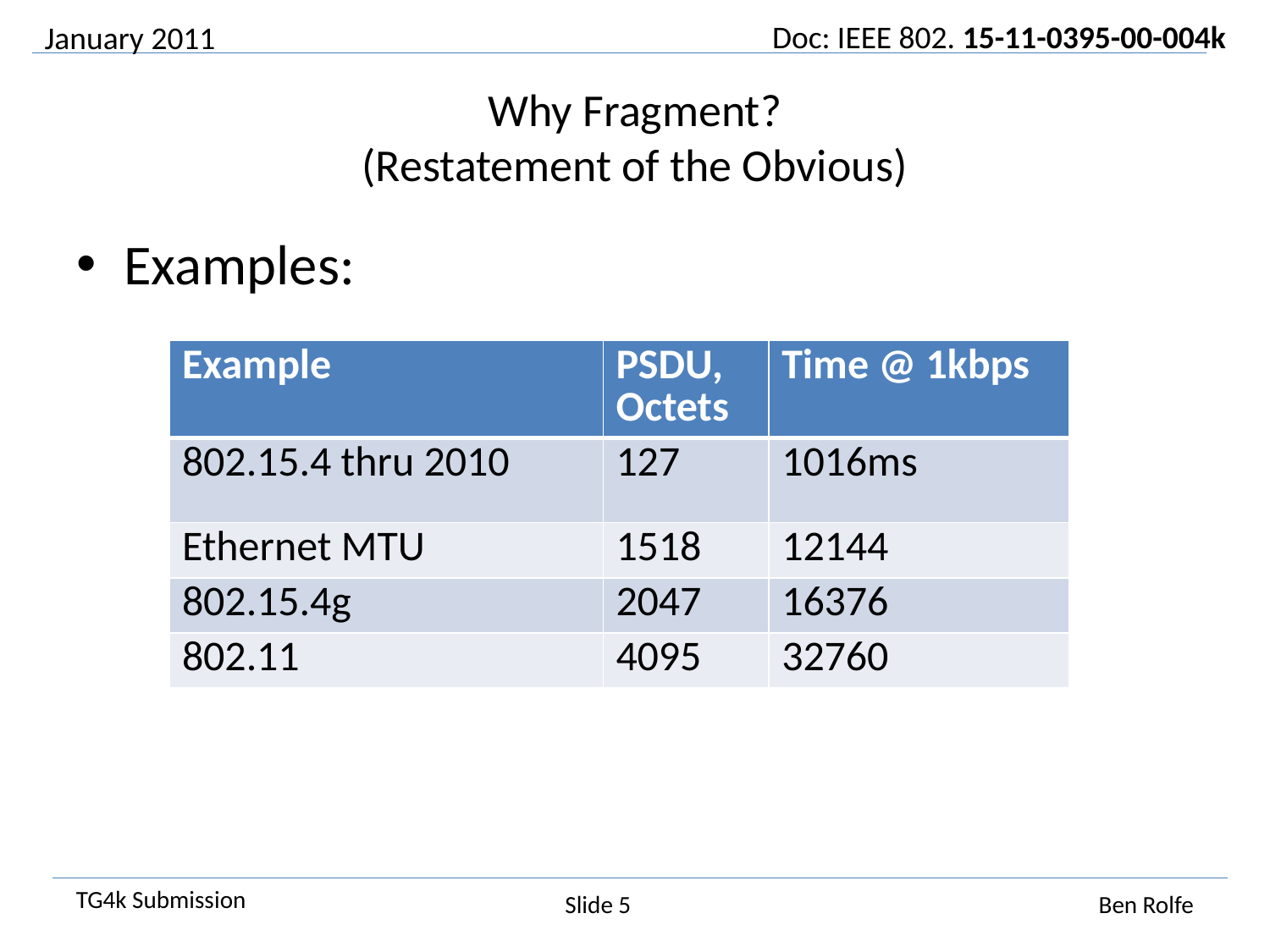

January 2011
# Why Fragment? (Restatement of the Obvious)
Examples:

| Example | PSDU, Octets | Time @ 1kbps |
| --- | --- | --- |
| 802.15.4 thru 2010 | 127 | 1016ms |
| Ethernet MTU | 1518 | 12144 |
| 802.15.4g | 2047 | 16376 |
| 802.11 | 4095 | 32760 |
Slide 5
Ben Rolfe